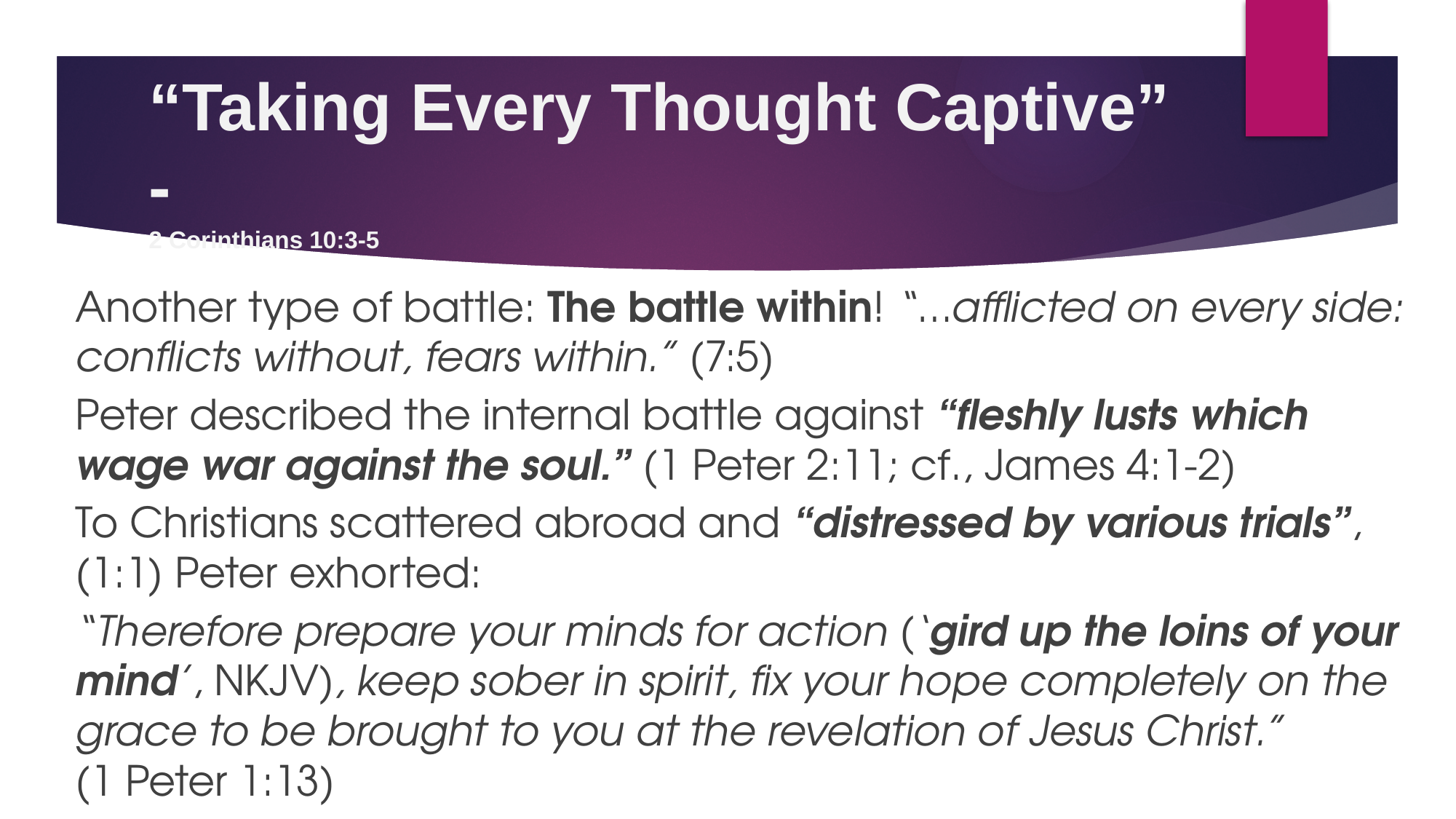

# “Taking Every Thought Captive” - 2 Corinthians 10:3-5
Another type of battle: The battle within! “…afflicted on every side: conflicts without, fears within.” (7:5)
Peter described the internal battle against “fleshly lusts which wage war against the soul.” (1 Peter 2:11; cf., James 4:1-2)
To Christians scattered abroad and “distressed by various trials”, (1:1) Peter exhorted:
“Therefore prepare your minds for action (‘gird up the loins of your mind’, NKJV), keep sober in spirit, fix your hope completely on the grace to be brought to you at the revelation of Jesus Christ.”
(1 Peter 1:13)